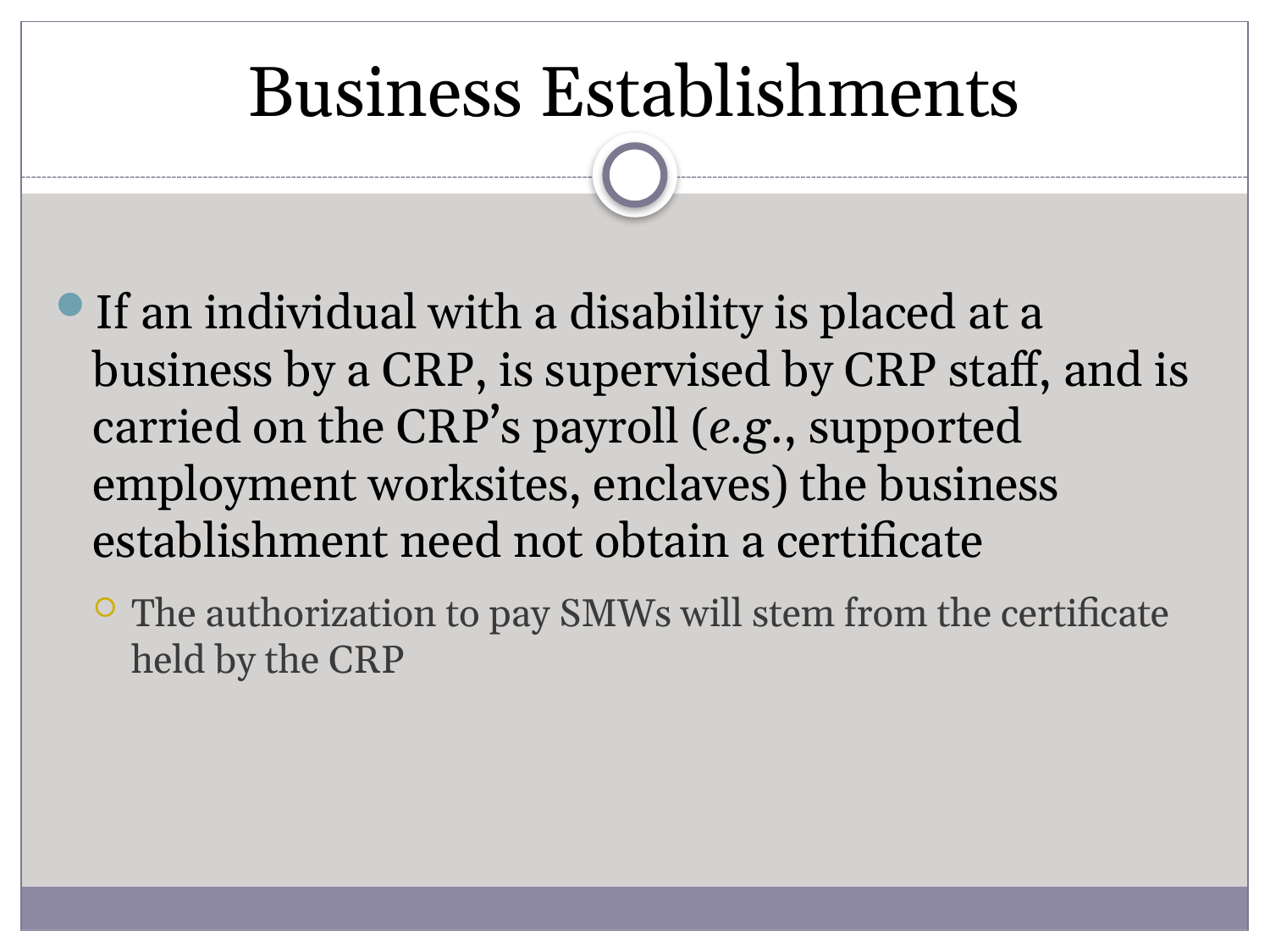

# Business Establishments
If an individual with a disability is placed at a business by a CRP, is supervised by CRP staff, and is carried on the CRP’s payroll (e.g., supported employment worksites, enclaves) the business establishment need not obtain a certificate
The authorization to pay SMWs will stem from the certificate held by the CRP